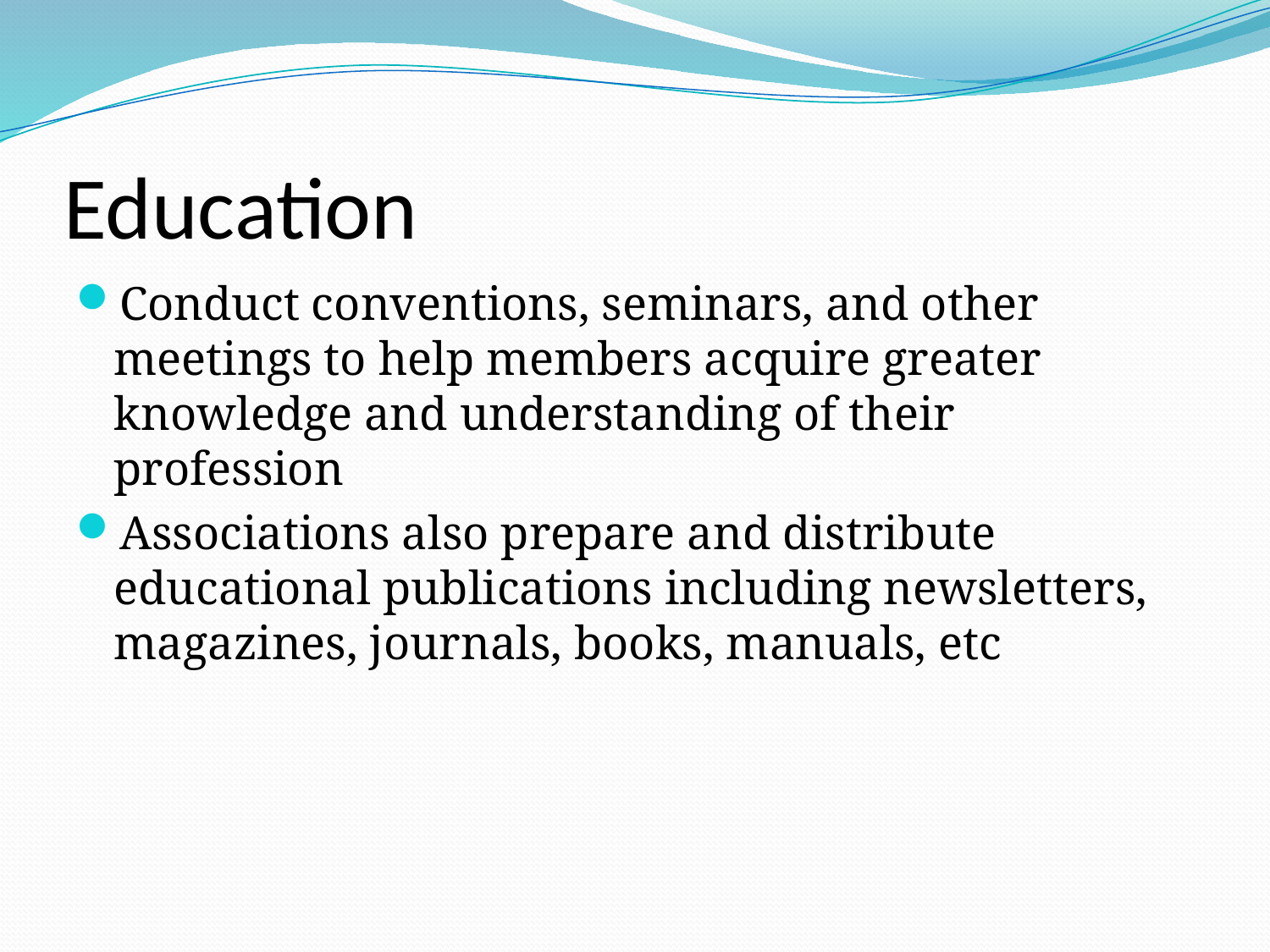

# Education
Conduct conventions, seminars, and other meetings to help members acquire greater knowledge and understanding of their profession
Associations also prepare and distribute educational publications including newsletters, magazines, journals, books, manuals, etc